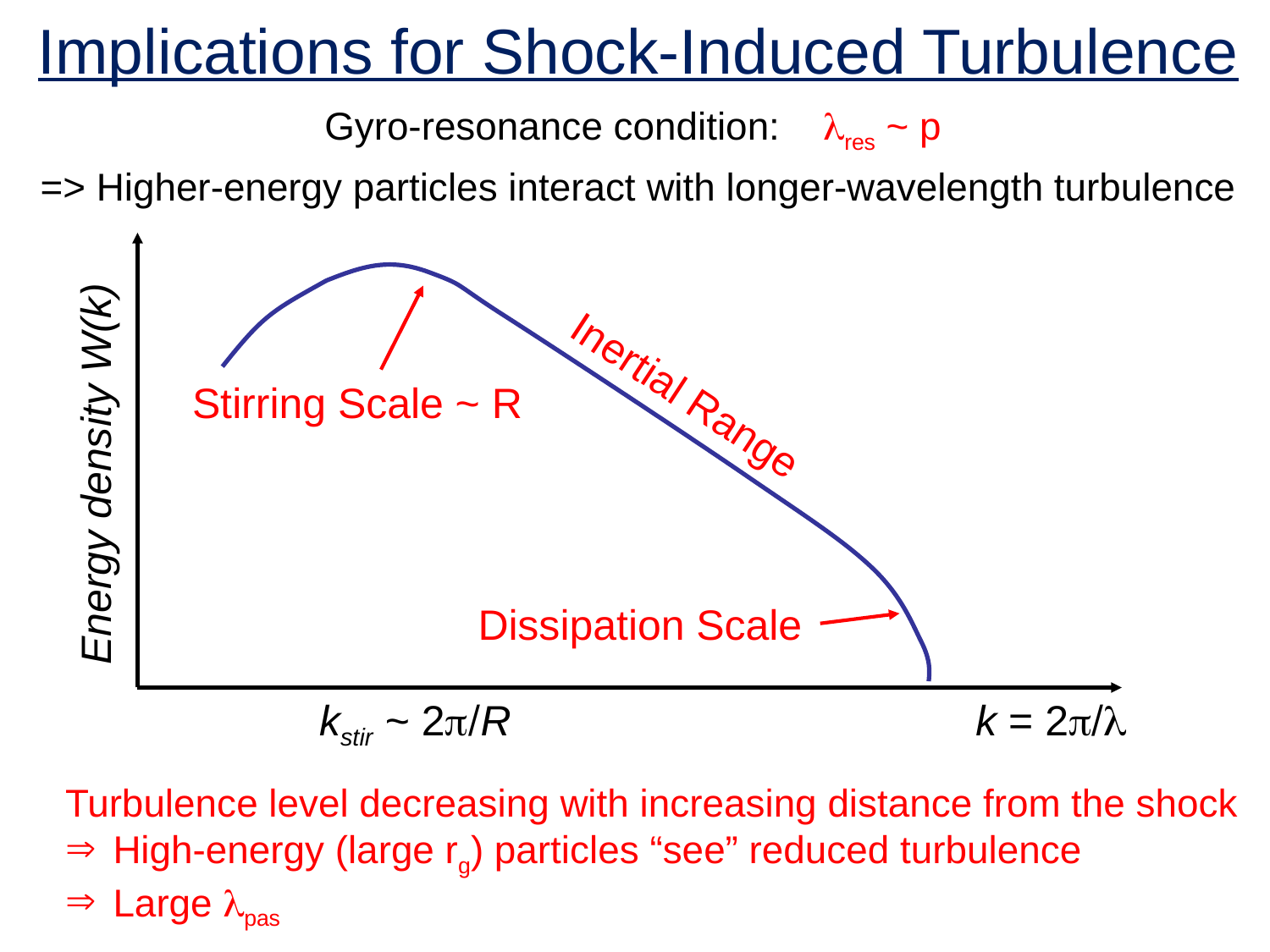

# Implications for Shock-Induced Turbulence
Gyro-resonance condition:    λres ~ p
=> Higher-energy particles interact with longer-wavelength turbulence

Inertial Range
Stirring Scale ~ R
Energy density W(k)
Dissipation Scale
kstir ~ 2π/R
k = 2π/λ
Turbulence level decreasing with increasing distance from the shock
High-energy (large rg) particles “see” reduced turbulence
Large λpas